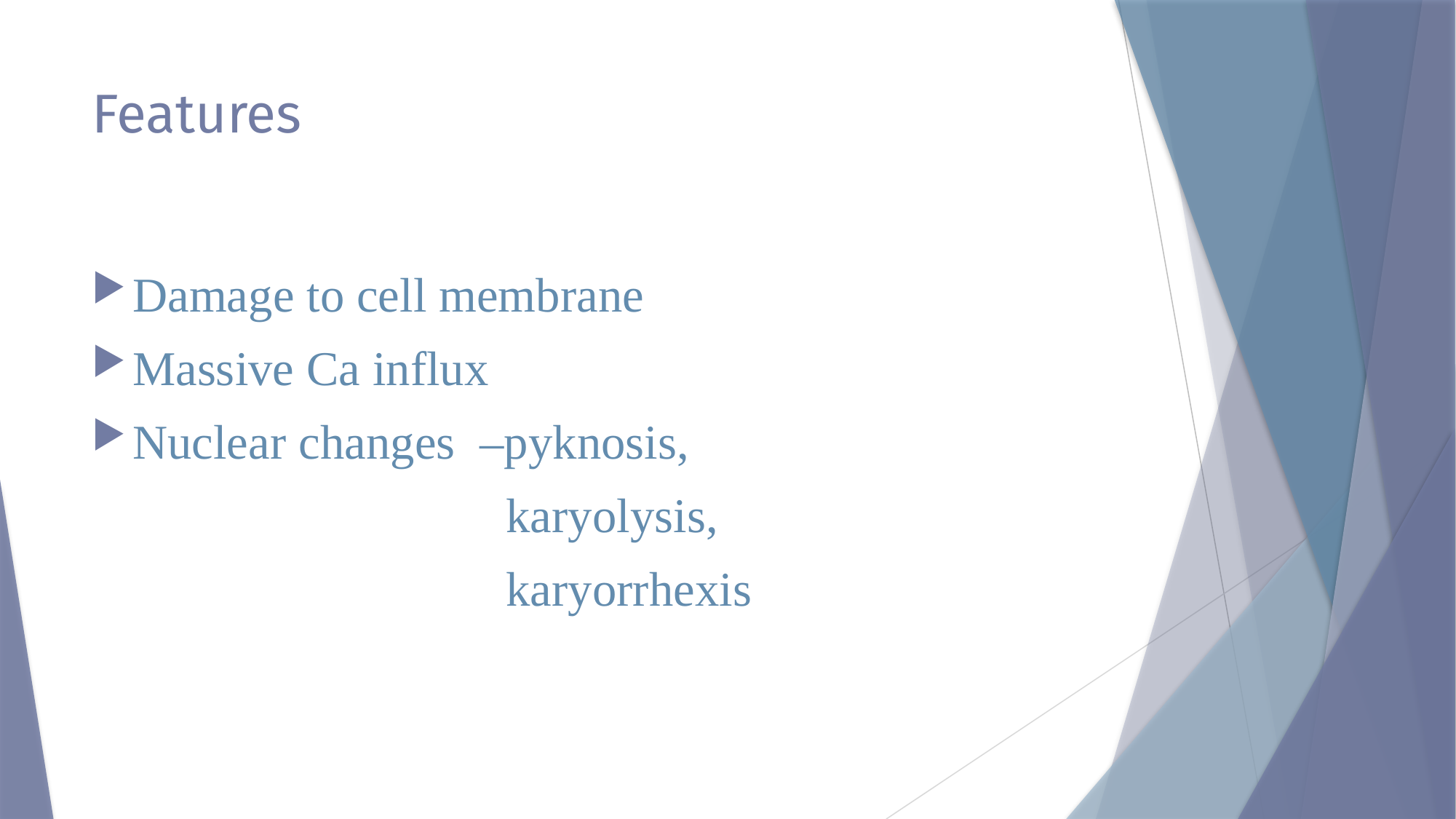

# Features
Damage to cell membrane
Massive Ca influx
Nuclear changes  –pyknosis,
                                  karyolysis,
                                  karyorrhexis